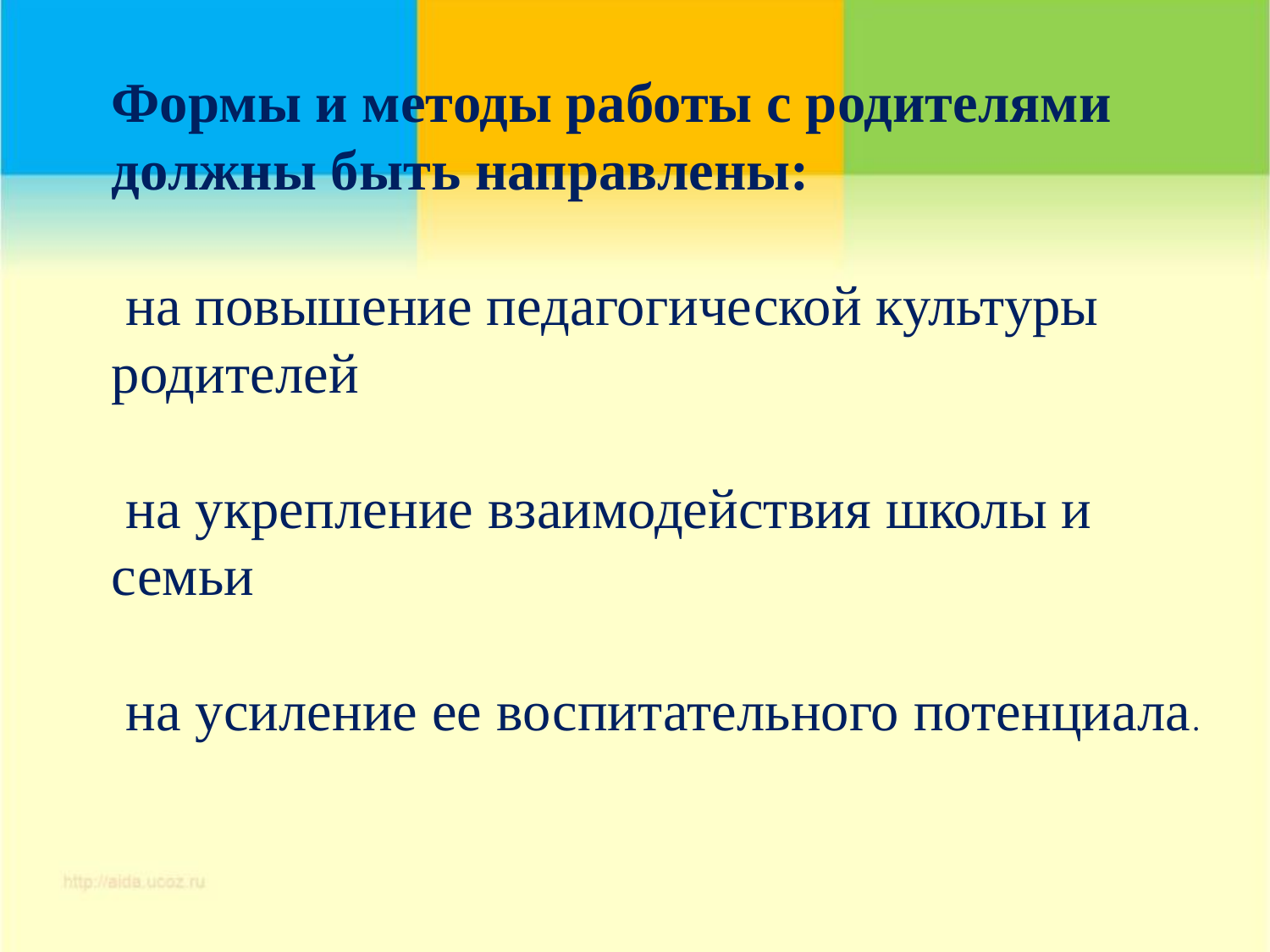

Формы и методы работы с родителями должны быть направлены:

 на повышение педагогической культуры родителей

 на укрепление взаимодействия школы и  семьи

 на усиление ее воспитательного потенциала.